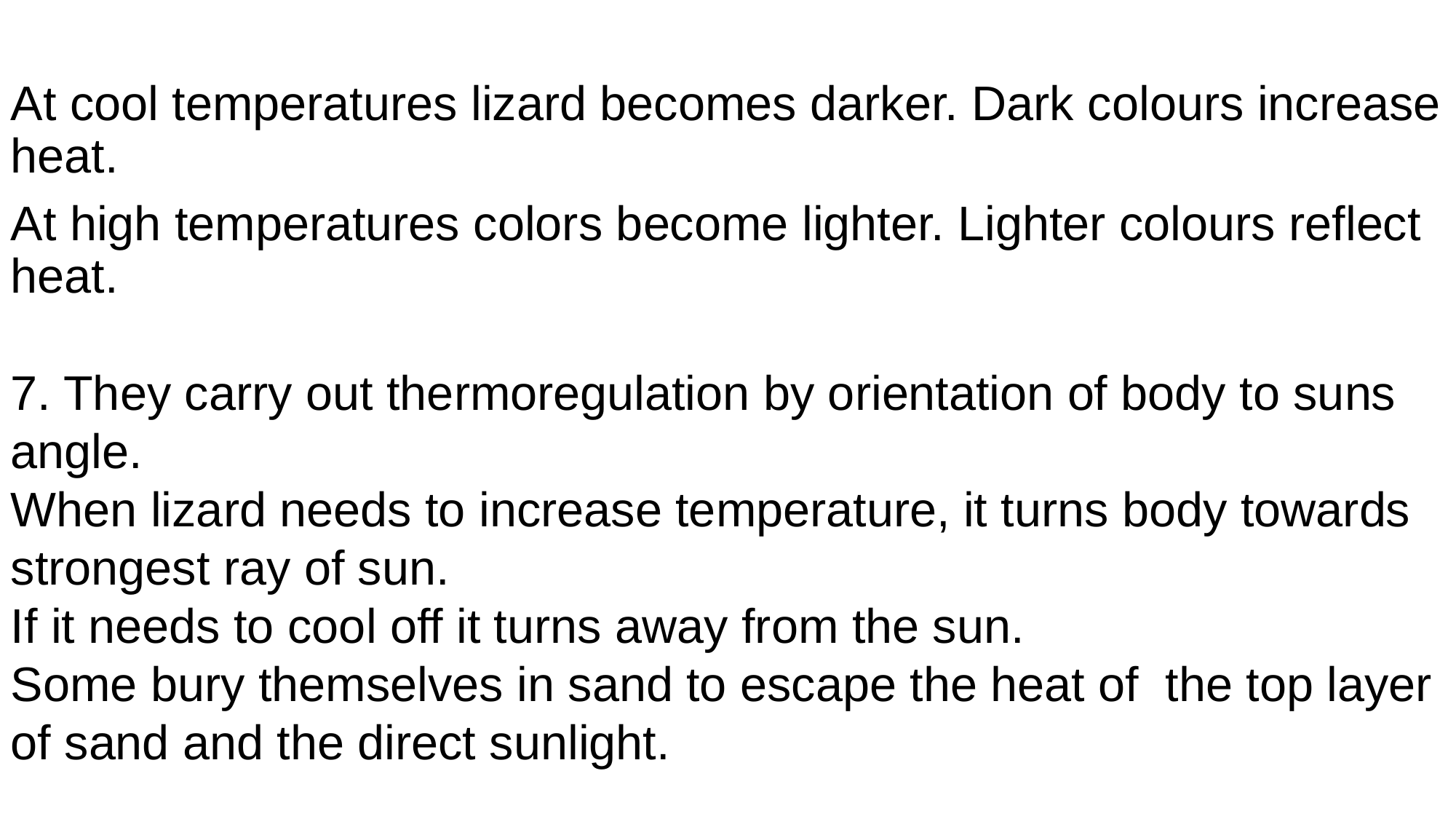

At cool temperatures lizard becomes darker. Dark colours increase heat.
At high temperatures colors become lighter. Lighter colours reflect heat.

7. They carry out thermoregulation by orientation of body to suns angle.
When lizard needs to increase temperature, it turns body towards strongest ray of sun.
If it needs to cool off it turns away from the sun.
Some bury themselves in sand to escape the heat of  the top layer of sand and the direct sunlight.